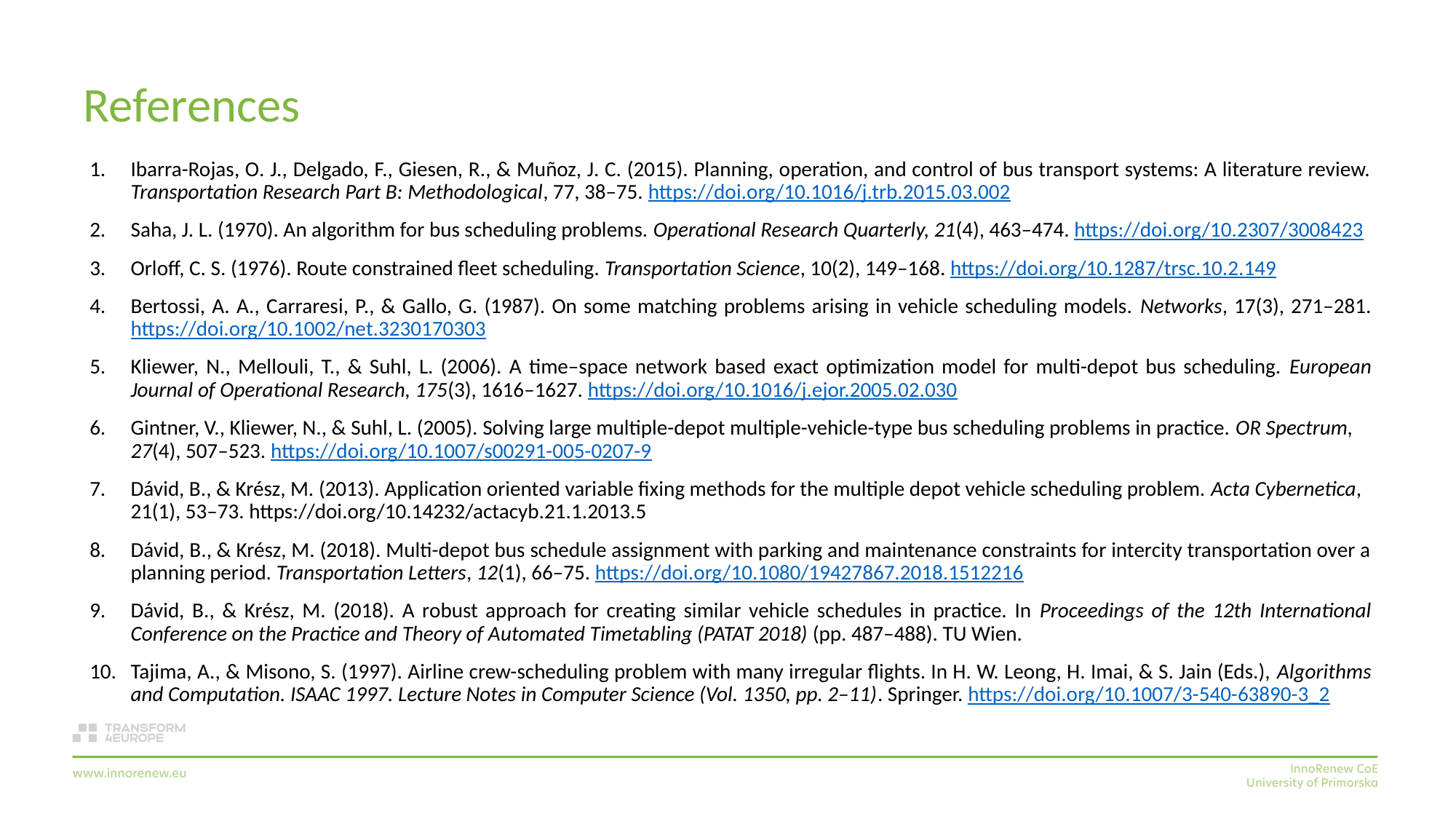

# References
Ibarra-Rojas, O. J., Delgado, F., Giesen, R., & Muñoz, J. C. (2015). Planning, operation, and control of bus transport systems: A literature review. Transportation Research Part B: Methodological, 77, 38–75. https://doi.org/10.1016/j.trb.2015.03.002
Saha, J. L. (1970). An algorithm for bus scheduling problems. Operational Research Quarterly, 21(4), 463–474. https://doi.org/10.2307/3008423
Orloff, C. S. (1976). Route constrained fleet scheduling. Transportation Science, 10(2), 149–168. https://doi.org/10.1287/trsc.10.2.149
Bertossi, A. A., Carraresi, P., & Gallo, G. (1987). On some matching problems arising in vehicle scheduling models. Networks, 17(3), 271–281. https://doi.org/10.1002/net.3230170303
Kliewer, N., Mellouli, T., & Suhl, L. (2006). A time–space network based exact optimization model for multi-depot bus scheduling. European Journal of Operational Research, 175(3), 1616–1627. https://doi.org/10.1016/j.ejor.2005.02.030
Gintner, V., Kliewer, N., & Suhl, L. (2005). Solving large multiple-depot multiple-vehicle-type bus scheduling problems in practice. OR Spectrum, 27(4), 507–523. https://doi.org/10.1007/s00291-005-0207-9
Dávid, B., & Krész, M. (2013). Application oriented variable fixing methods for the multiple depot vehicle scheduling problem. Acta Cybernetica, 21(1), 53–73. https://doi.org/10.14232/actacyb.21.1.2013.5
Dávid, B., & Krész, M. (2018). Multi-depot bus schedule assignment with parking and maintenance constraints for intercity transportation over a planning period. Transportation Letters, 12(1), 66–75. https://doi.org/10.1080/19427867.2018.1512216
Dávid, B., & Krész, M. (2018). A robust approach for creating similar vehicle schedules in practice. In Proceedings of the 12th International Conference on the Practice and Theory of Automated Timetabling (PATAT 2018) (pp. 487–488). TU Wien.
Tajima, A., & Misono, S. (1997). Airline crew-scheduling problem with many irregular flights. In H. W. Leong, H. Imai, & S. Jain (Eds.), Algorithms and Computation. ISAAC 1997. Lecture Notes in Computer Science (Vol. 1350, pp. 2–11). Springer. https://doi.org/10.1007/3-540-63890-3_2